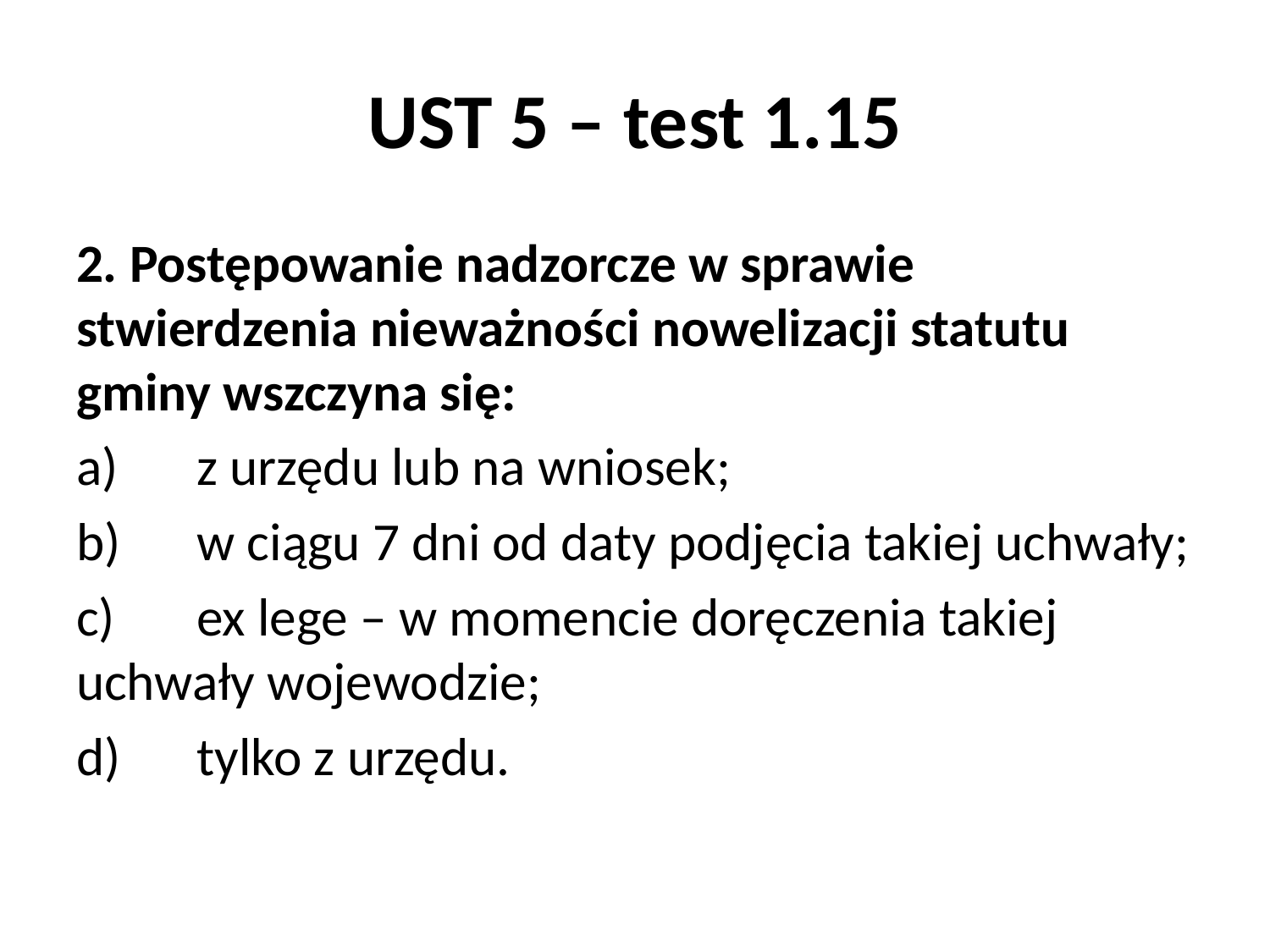

# UST 5 – test 1.15
2. Postępowanie nadzorcze w sprawie stwierdzenia nieważności nowelizacji statutu gminy wszczyna się:
a)	z urzędu lub na wniosek;
b)	w ciągu 7 dni od daty podjęcia takiej uchwały;
c)	ex lege – w momencie doręczenia takiej uchwały wojewodzie;
d)	tylko z urzędu.